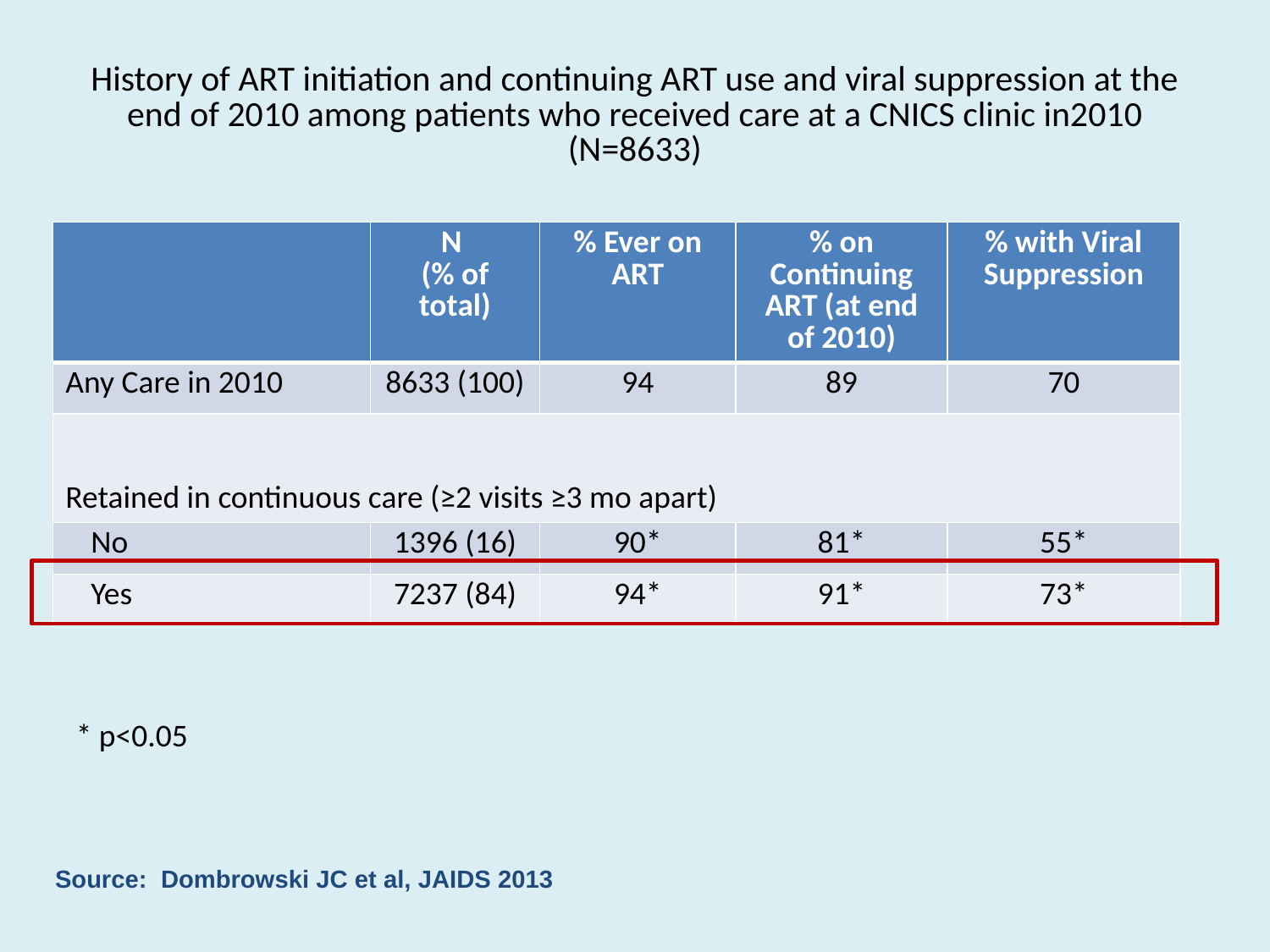

# History of ART initiation and continuing ART use and viral suppression at the end of 2010 among patients who received care at a CNICS clinic in2010 (N=8633)
|  | N (% of total) | % Ever on ART | % on Continuing ART (at end of 2010) | % with Viral Suppression |
| --- | --- | --- | --- | --- |
| Any Care in 2010 | 8633 (100) | 94 | 89 | 70 |
| Retained in continuous care (≥2 visits ≥3 mo apart) |  |  |  |  |
| No | 1396 (16) | 90\* | 81\* | 55\* |
| Yes | 7237 (84) | 94\* | 91\* | 73\* |

* p<0.05
Source:  Dombrowski JC et al, JAIDS 2013